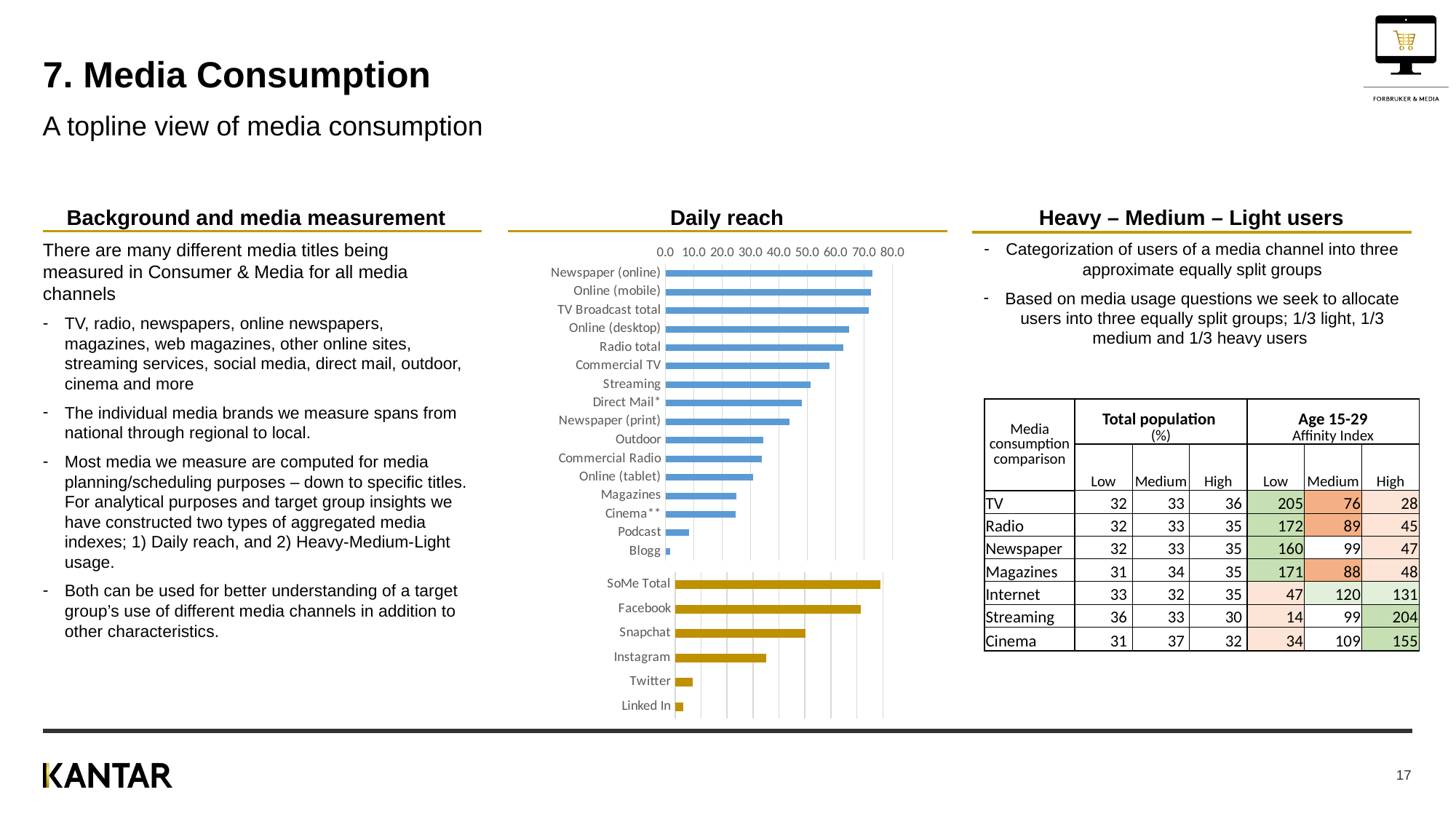

# 7. Media Consumption
A topline view of media consumption
Background and media measurement
There are many different media titles being measured in Consumer & Media for all media channels
TV, radio, newspapers, online newspapers, magazines, web magazines, other online sites, streaming services, social media, direct mail, outdoor, cinema and more
The individual media brands we measure spans from national through regional to local.
Most media we measure are computed for media planning/scheduling purposes – down to specific titles. For analytical purposes and target group insights we have constructed two types of aggregated media indexes; 1) Daily reach, and 2) Heavy-Medium-Light usage.
Both can be used for better understanding of a target group’s use of different media channels in addition to other characteristics.

Daily reach
Heavy – Medium – Light users
Categorization of users of a media channel into three approximate equally split groups
Based on media usage questions we seek to allocate users into three equally split groups; 1/3 light, 1/3 medium and 1/3 heavy users

### Chart

| Category |  |
|---|---|
| Newspaper (online) | 73.0 |
| Online (mobile) | 72.6 |
| TV Broadcast total | 71.7 |
| Online (desktop) | 64.7 |
| Radio total | 62.8 |
| Commercial TV | 57.9 |
| Streaming | 51.1 |
| Direct Mail* | 48.1 |
| Newspaper (print) | 43.8 |
| Outdoor | 34.4 |
| Commercial Radio | 33.9 |
| Online (tablet) | 30.8 |
| Magazines | 25.0 |
| Cinema** | 24.8 |
| Podcast | 8.4 |
| Blogg | 1.7 |
| Media consumption comparison | Total population (%) |  |  | Age 15-29 Affinity Index |  |  |
| --- | --- | --- | --- | --- | --- | --- |
|  | Low | Medium | High | Low | Medium | High |
| TV | 32 | 33 | 36 | 205 | 76 | 28 |
| Radio | 32 | 33 | 35 | 172 | 89 | 45 |
| Newspaper | 32 | 33 | 35 | 160 | 99 | 47 |
| Magazines | 31 | 34 | 35 | 171 | 88 | 48 |
| Internet | 33 | 32 | 35 | 47 | 120 | 131 |
| Streaming | 36 | 33 | 30 | 14 | 99 | 204 |
| Cinema | 31 | 37 | 32 | 34 | 109 | 155 |

### Chart

| Category |  |
|---|---|
| SoMe Total | 79.0 |
| Facebook | 71.5 |
| Snapchat | 50.3 |
| Instagram | 35.2 |
| Twitter | 6.7 |
| Linked In | 3.2 |